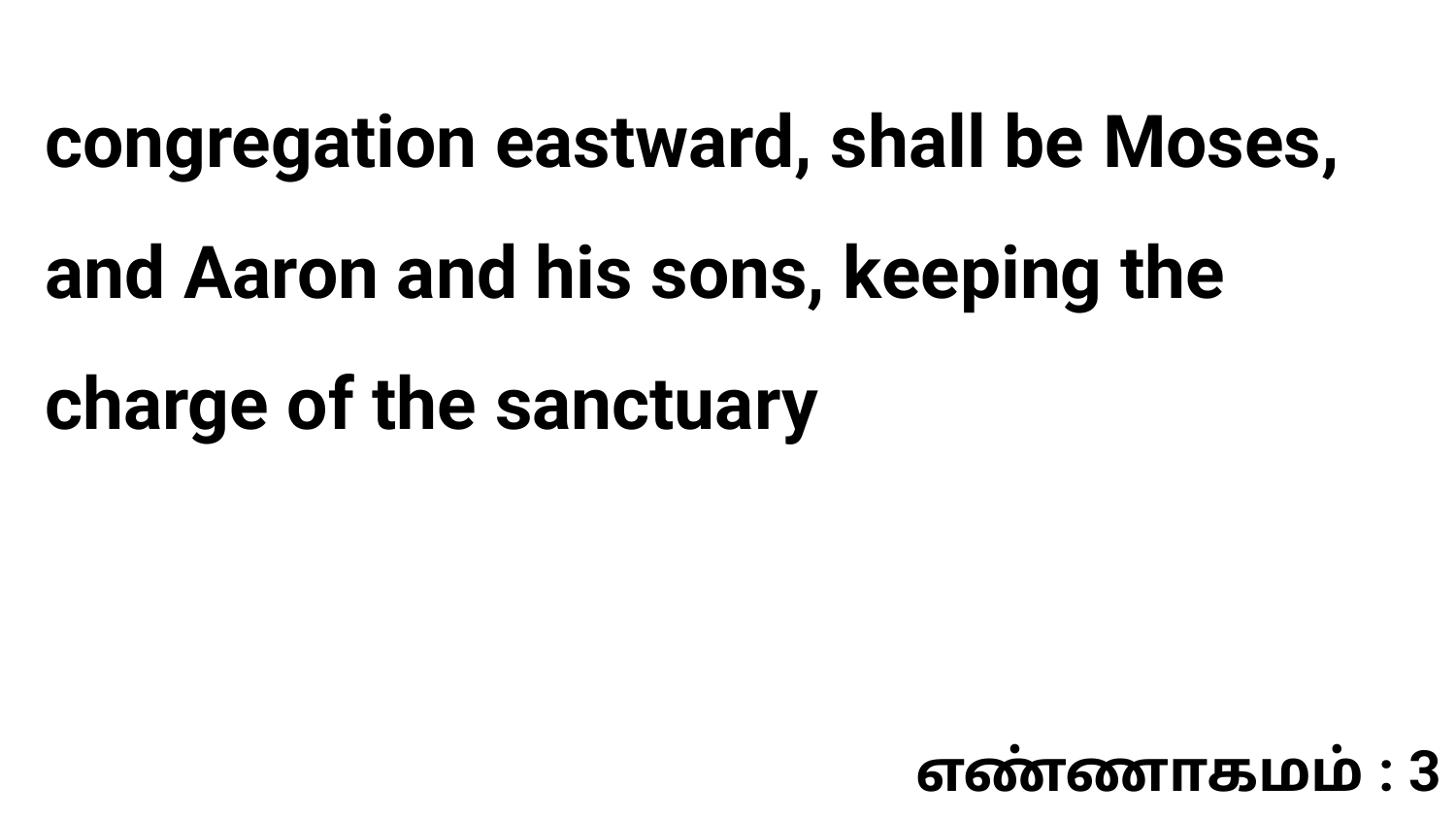

congregation eastward, shall be Moses, and Aaron and his sons, keeping the charge of the sanctuary
எண்ணாகமம் : 3